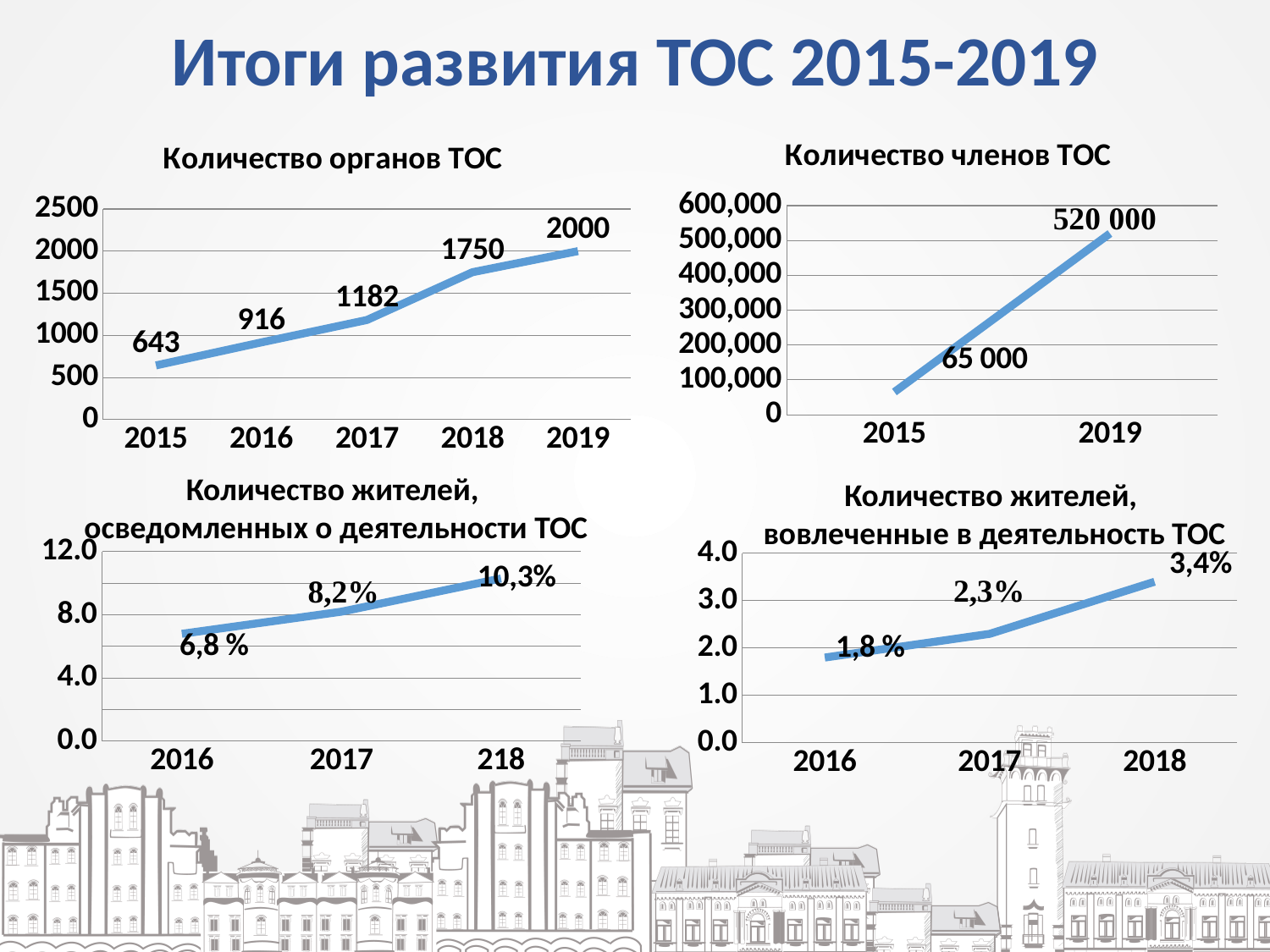

# Итоги развития ТОС 2015-2019

### Chart:

| Category | Количество членов ТОС |
|---|---|
| 2015 | 65000.0 |
| 2019 | 520000.0 |

### Chart:

| Category | Количество органов ТОС |
|---|---|
| 2015 | 643.0 |
| 2016 | 916.0 |
| 2017 | 1182.0 |
| 2018 | 1750.0 |
| 2019 | 2000.0 |
Количество жителей,
осведомленных о деятельности ТОС
Количество жителей,
вовлеченные в деятельность ТОС

### Chart

| Category | Количество жителей, осведомленных о деятельности ТОС |
|---|---|
| 2016 | 6.8 |
| 2017 | 8.2 |
| 218 | 10.3 |

### Chart

| Category | Количество жителей, вовлеченные в деятельность ТОС |
|---|---|
| 2016 | 1.8 |
| 2017 | 2.3 |
| 2018 | 3.4 |